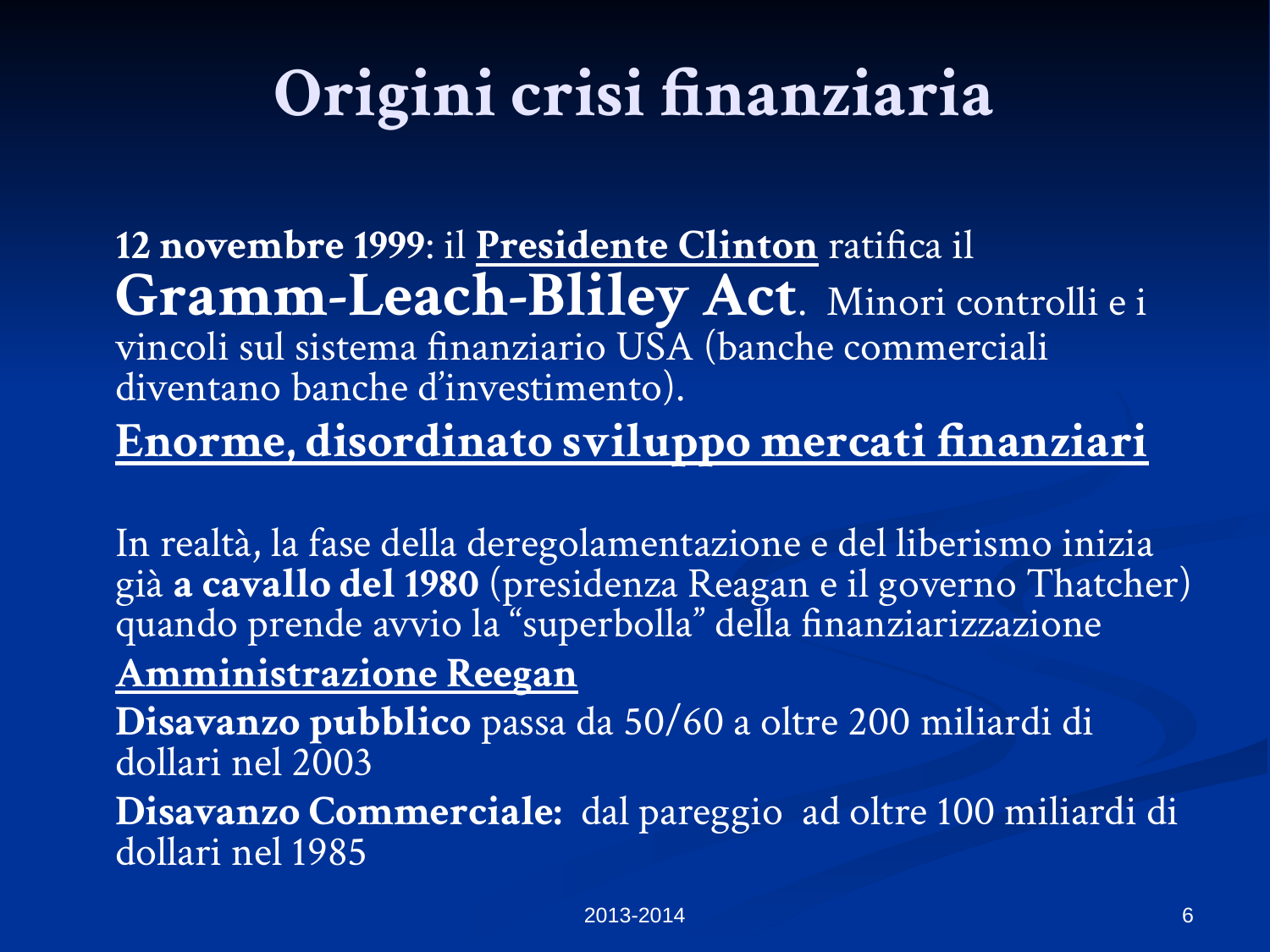

# Origini crisi finanziaria

	12 novembre 1999: il Presidente Clinton ratifica il Gramm-Leach-Bliley Act.  Minori controlli e i vincoli sul sistema finanziario USA (banche commerciali diventano banche d’investimento).
     Enorme, disordinato sviluppo mercati finanziari

	In realtà, la fase della deregolamentazione e del liberismo inizia già a cavallo del 1980 (presidenza Reagan e il governo Thatcher) quando prende avvio la “superbolla” della finanziarizzazione
 	Amministrazione Reegan
	Disavanzo pubblico passa da 50/60 a oltre 200 miliardi di dollari nel 2003
	Disavanzo Commerciale:  dal pareggio  ad oltre 100 miliardi di dollari nel 1985

	ERRATO far partire la crisi dal fallimento della Lehaman Brothers (15 settembre 2008) semmai ne è il risultato

2013-2014
6